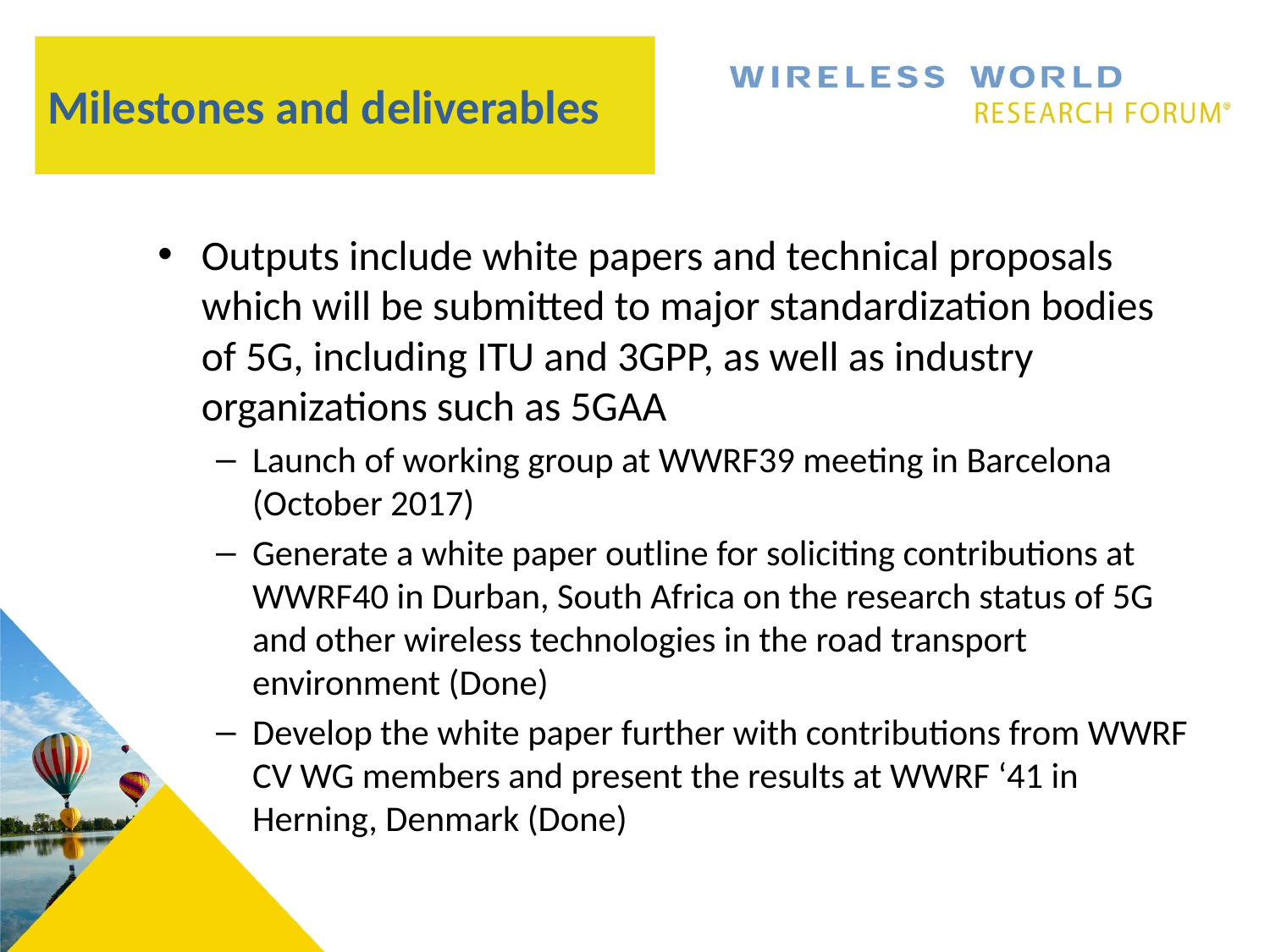

# Milestones and deliverables
Outputs include white papers and technical proposals which will be submitted to major standardization bodies of 5G, including ITU and 3GPP, as well as industry organizations such as 5GAA
Launch of working group at WWRF39 meeting in Barcelona  (October 2017)
Generate a white paper outline for soliciting contributions at WWRF40 in Durban, South Africa on the research status of 5G and other wireless technologies in the road transport environment (Done)
Develop the white paper further with contributions from WWRF CV WG members and present the results at WWRF ‘41 in Herning, Denmark (Done)